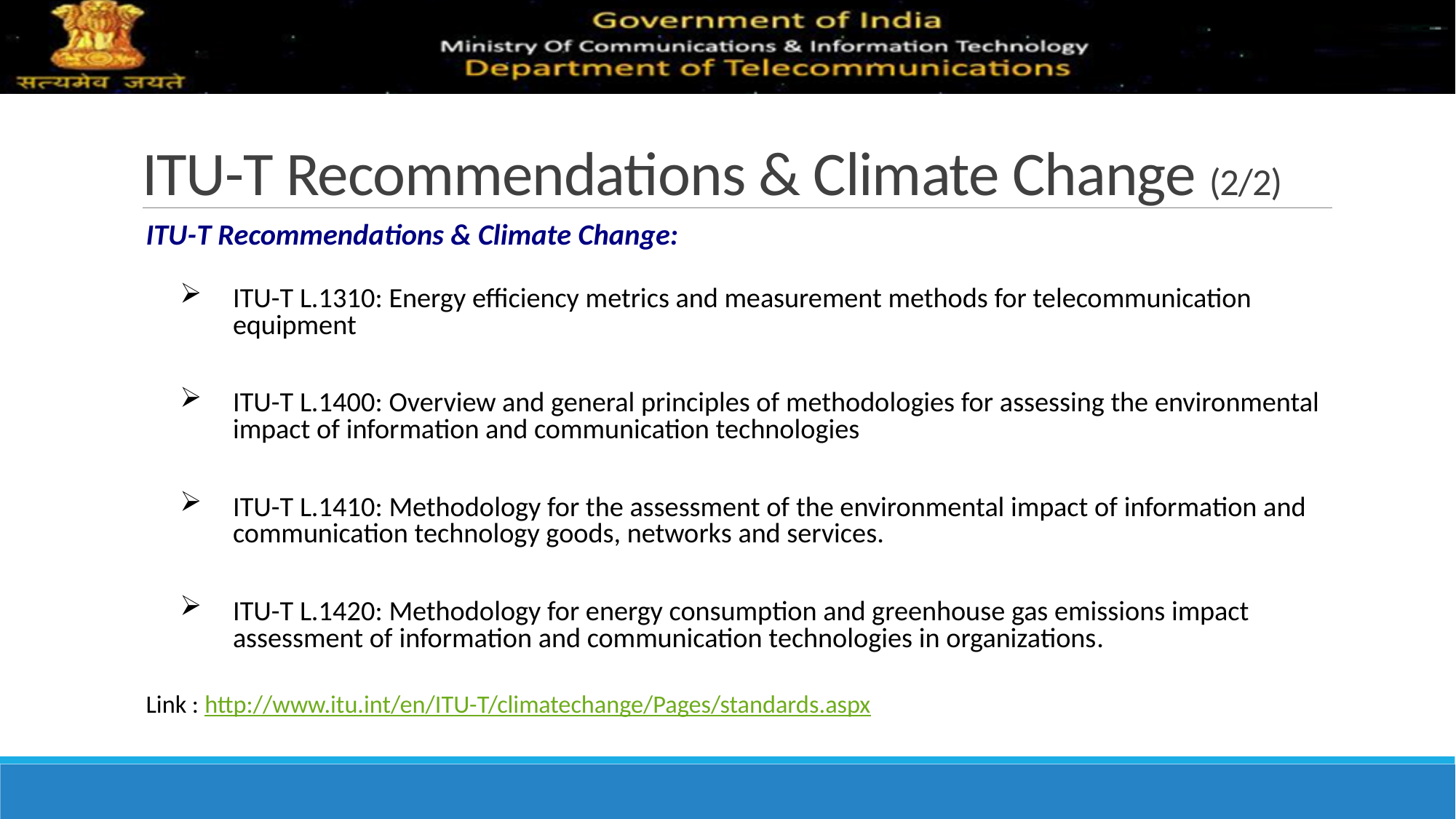

# ITU-T Recommendations & Climate Change (2/2)
ITU-T Recommendations & Climate Change:

ITU-T L.1310: Energy efficiency metrics and measurement methods for telecommunication equipment

ITU-T L.1400: Overview and general principles of methodologies for assessing the environmental impact of information and communication technologies

ITU-T L.1410: Methodology for the assessment of the environmental impact of information and communication technology goods, networks and services.

ITU-T L.1420: Methodology for energy consumption and greenhouse gas emissions impact assessment of information and communication technologies in organizations​.

Link : http://www.itu.int/en/ITU-T/climatechange/Pages/standards.aspx